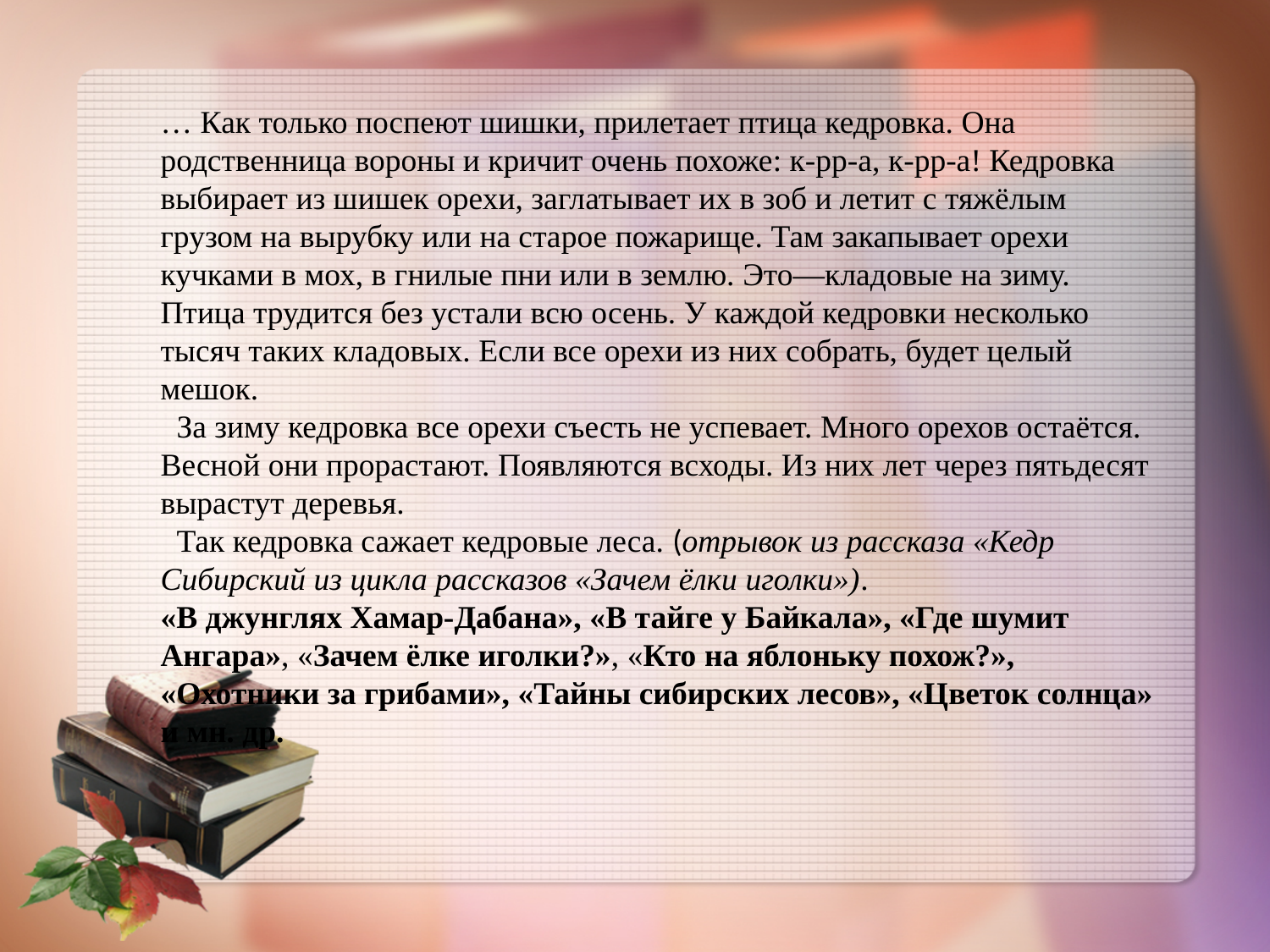

… Как только поспеют шишки, прилетает птица кедровка. Она родственница вороны и кричит очень похоже: к-рр-а, к-рр-а! Кедровка выбирает из шишек орехи, заглатывает их в зоб и летит с тяжёлым грузом на вырубку или на старое пожарище. Там закапывает орехи кучками в мох, в гнилые пни или в землю. Это—кладовые на зиму. Птица трудится без устали всю осень. У каждой кедровки несколько тысяч таких кладовых. Если все орехи из них собрать, будет целый мешок.
  За зиму кедровка все орехи съесть не успевает. Много орехов остаётся. Весной они прорастают. Появляются всходы. Из них лет через пятьдесят вырастут деревья.
  Так кедровка сажает кедровые леса. (отрывок из рассказа «Кедр Сибирский из цикла рассказов «Зачем ёлки иголки»).
«В джунглях Хамар-Дабана», «В тайге у Байкала», «Где шумит Ангара», «Зачем ёлке иголки?», «Кто на яблоньку похож?», «Охотники за грибами», «Тайны сибирских лесов», «Цветок солнца» и мн. др.